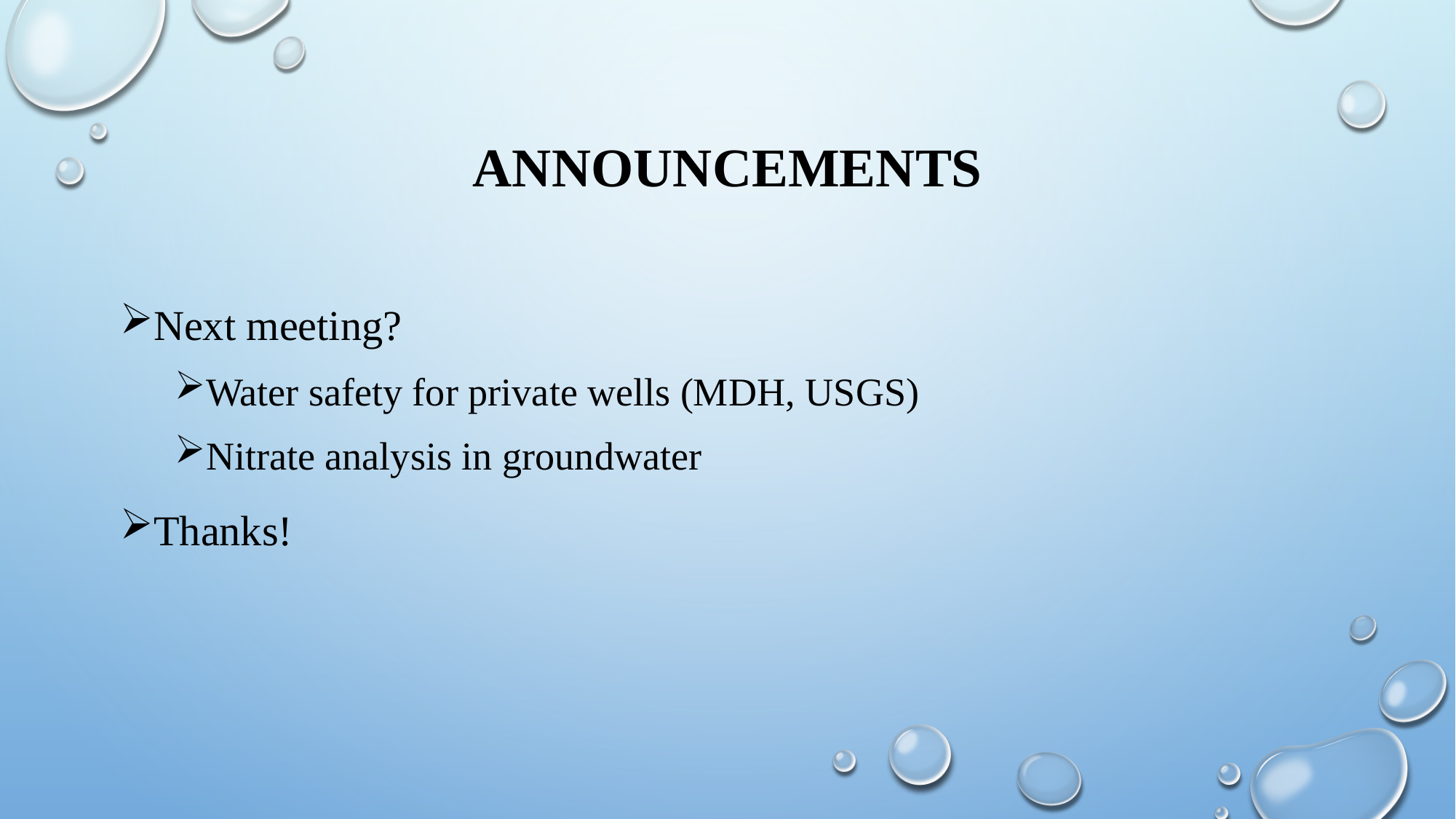

# Announcements
Next meeting?
Water safety for private wells (MDH, USGS)
Nitrate analysis in groundwater
Thanks!